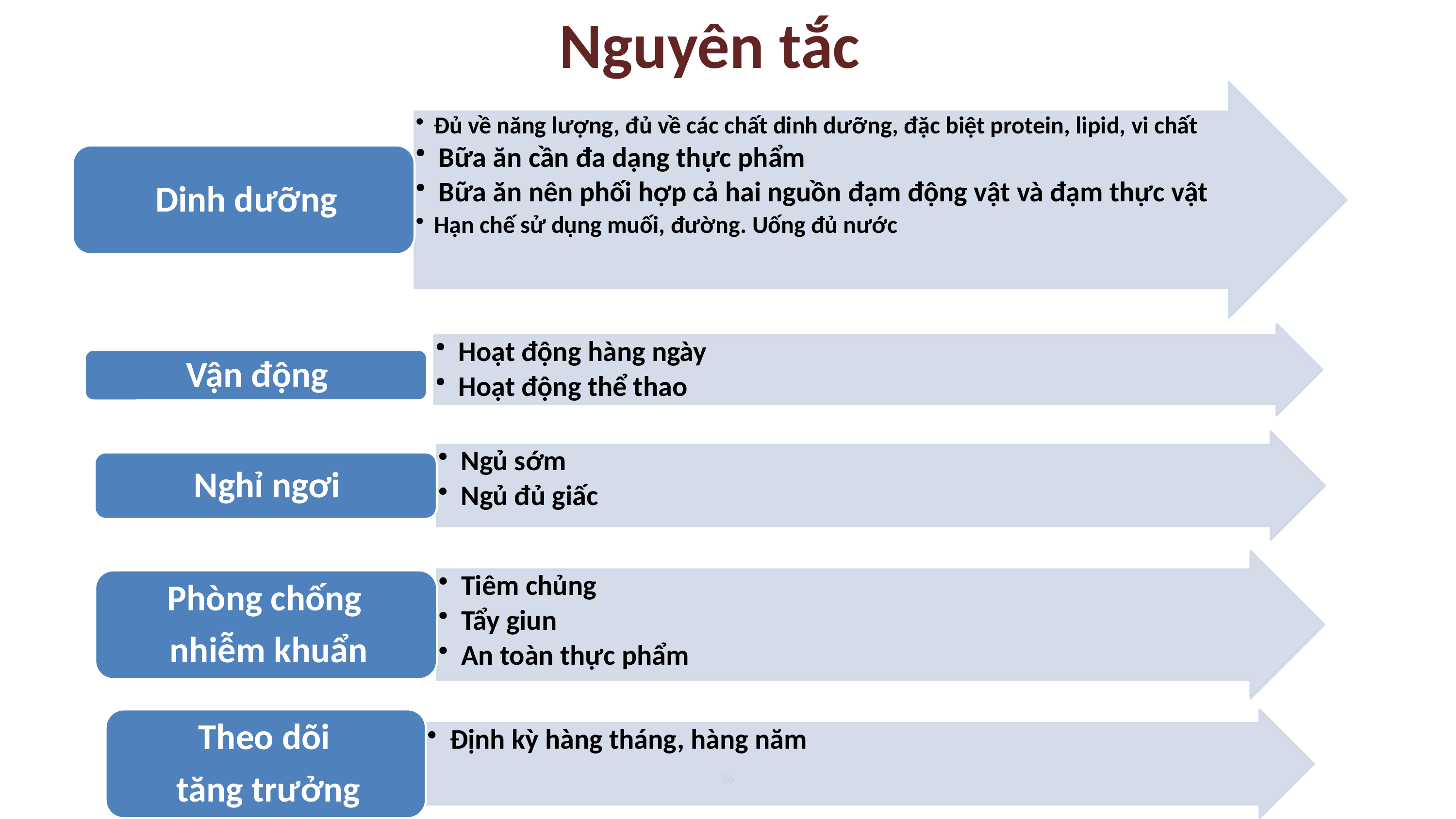

Nguyên tắc
Đủ về năng lượng, đủ về các chất dinh dưỡng, đặc biệt protein, lipid, vi chất
Bữa ăn cần đa dạng thực phẩm
Bữa ăn nên phối hợp cả hai nguồn đạm động vật và đạm thực vật
Hạn chế sử dụng muối, đường. Uống đủ nước
Dinh dưỡng
Hoạt động hàng ngày
Hoạt động thể thao
Vận động
Ngủ sớm
Ngủ đủ giấc
Nghỉ ngơi
Tiêm chủng
Tẩy giun
An toàn thực phẩm
Phòng chống
nhiễm khuẩn
Định kỳ hàng tháng, hàng năm
Theo dõi
tăng trưởng

86